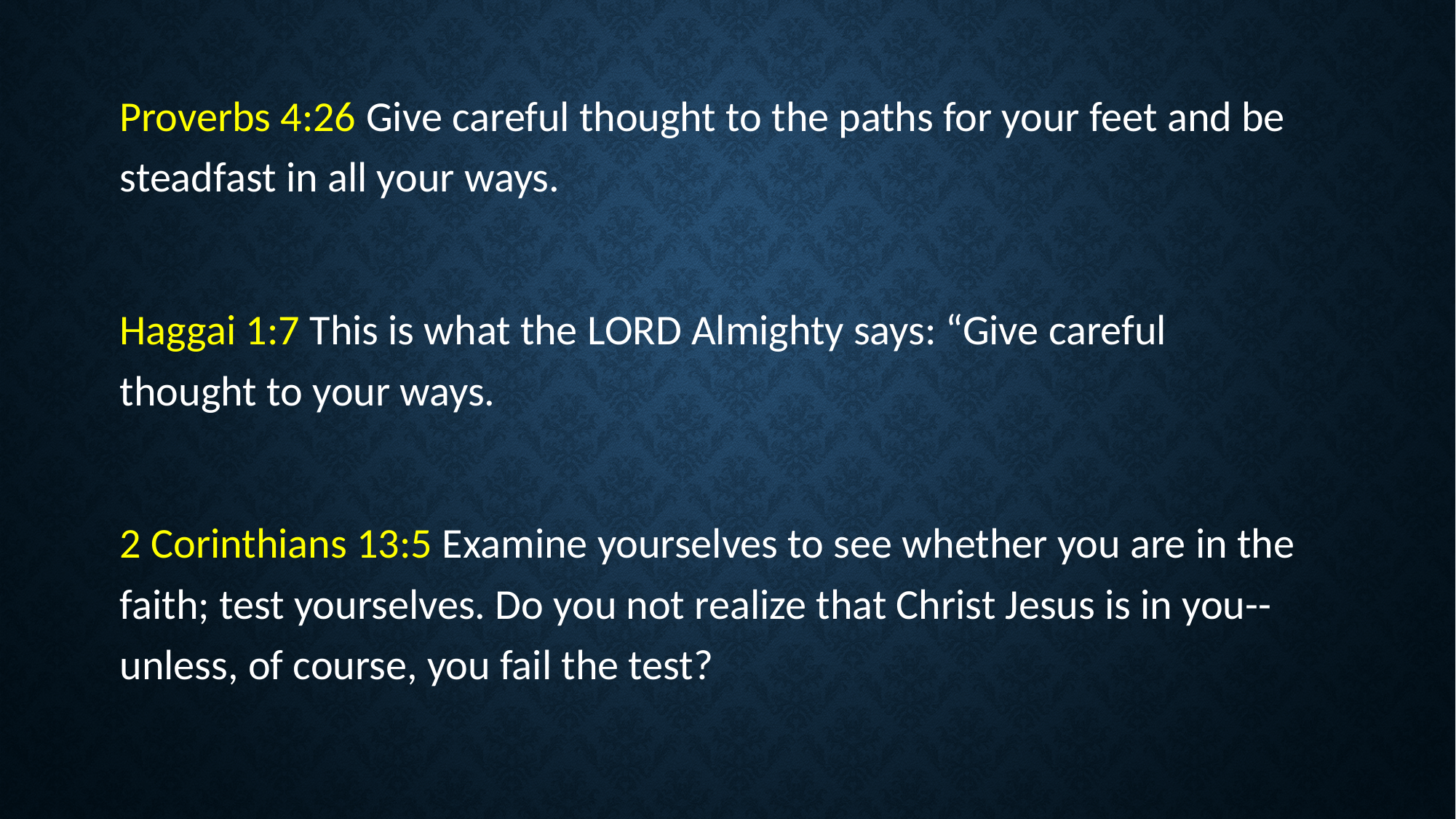

Proverbs 4:26 Give careful thought to the paths for your feet and be steadfast in all your ways.

Haggai 1:7 This is what the Lord Almighty says: “Give careful thought to your ways.

2 Corinthians 13:5 Examine yourselves to see whether you are in the faith; test yourselves. Do you not realize that Christ Jesus is in you--unless, of course, you fail the test?